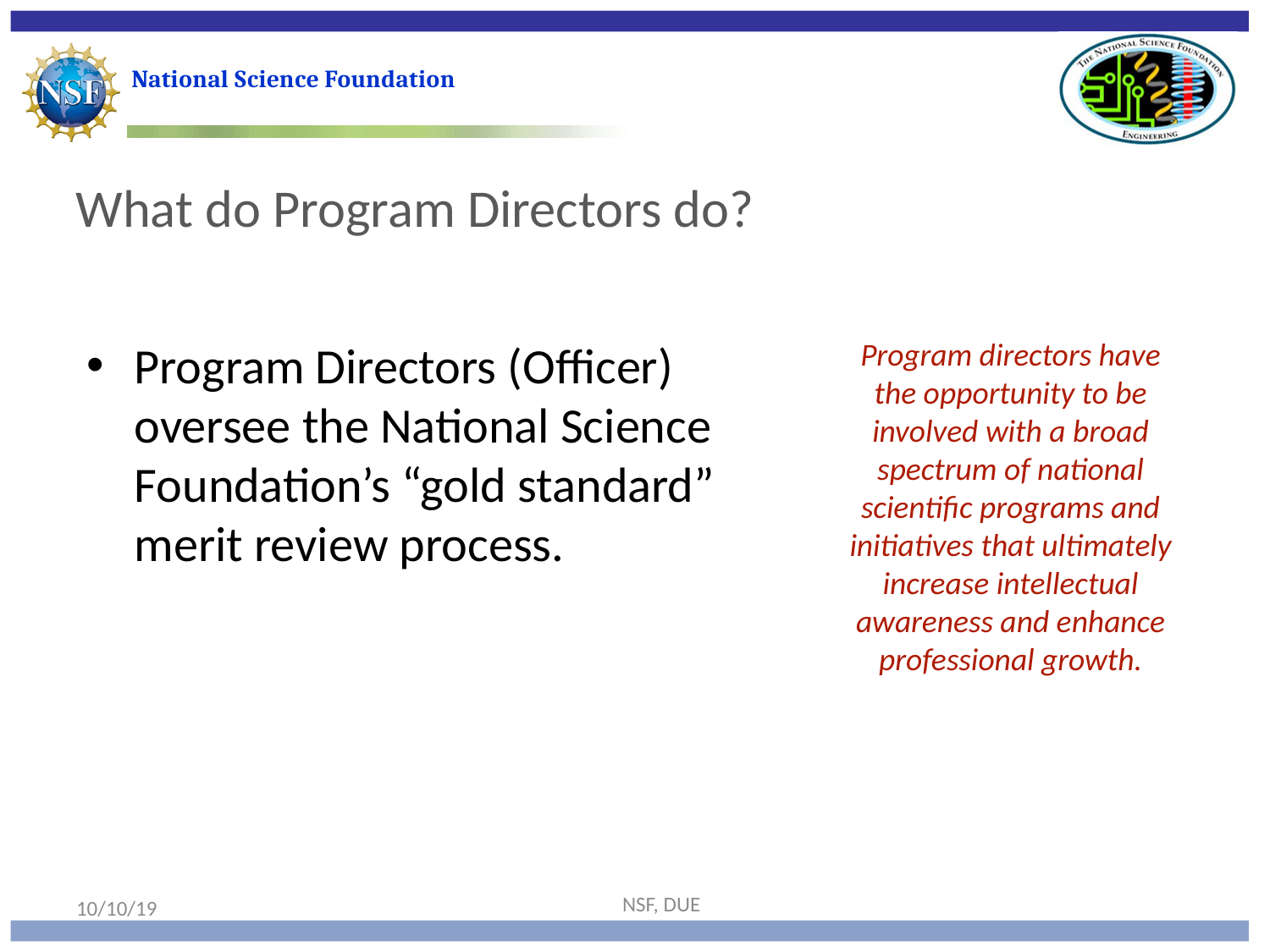

What do Program Directors do?
#
Program Directors (Officer) oversee the National Science Foundation’s “gold standard” merit review process.
Program directors have the opportunity to be involved with a broad spectrum of national scientific programs and initiatives that ultimately increase intellectual awareness and enhance professional growth.
NSF, DUE
10/10/19